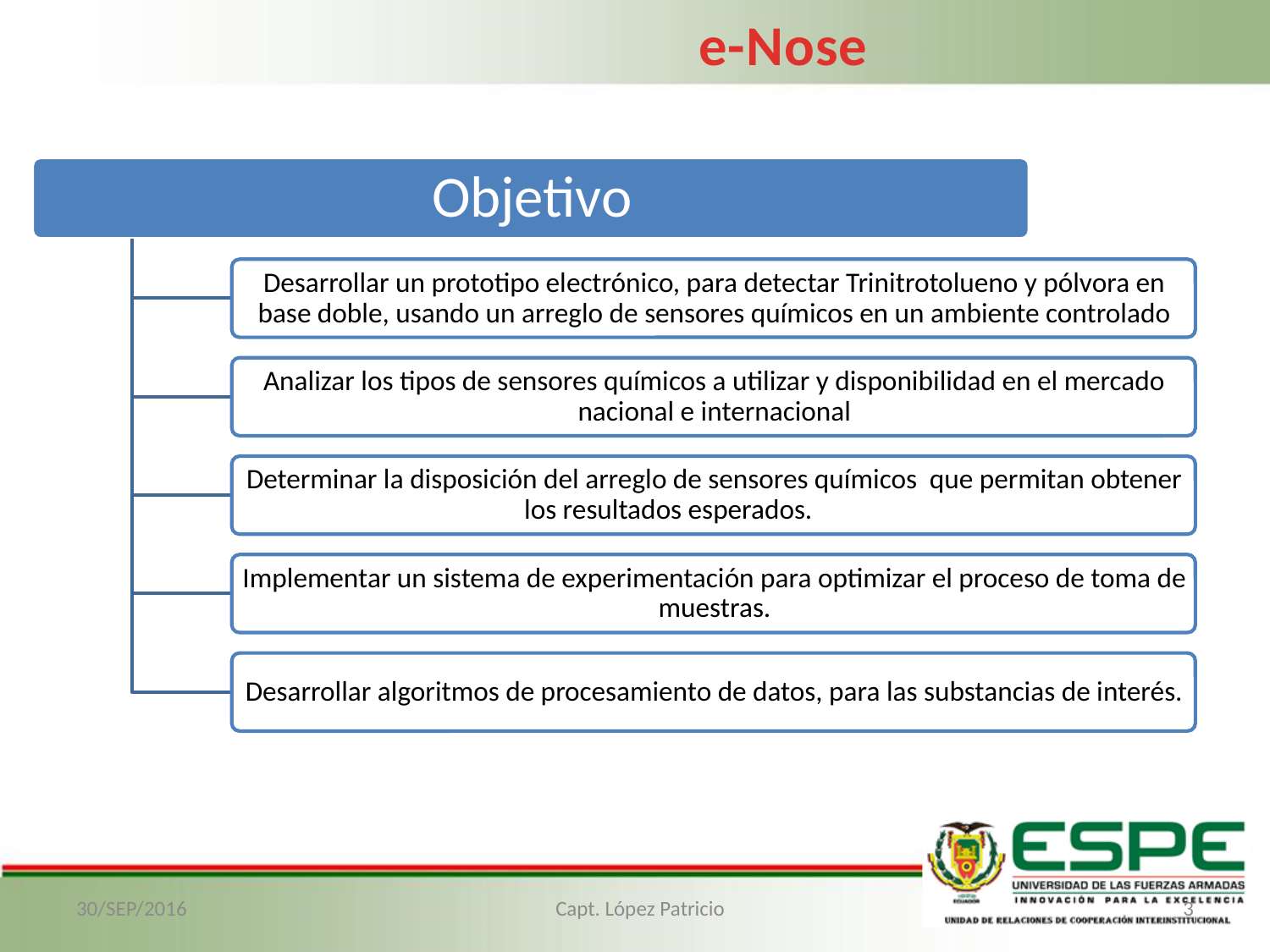

e-Nose
Objetivo
Desarrollar un prototipo electrónico, para detectar Trinitrotolueno y pólvora en base doble, usando un arreglo de sensores químicos en un ambiente controlado
Analizar los tipos de sensores químicos a utilizar y disponibilidad en el mercado nacional e internacional
Determinar la disposición del arreglo de sensores químicos  que permitan obtener los resultados esperados.
Implementar un sistema de experimentación para optimizar el proceso de toma de muestras.
Desarrollar algoritmos de procesamiento de datos, para las substancias de interés.
30/SEP/2016
Capt. López Patricio
3